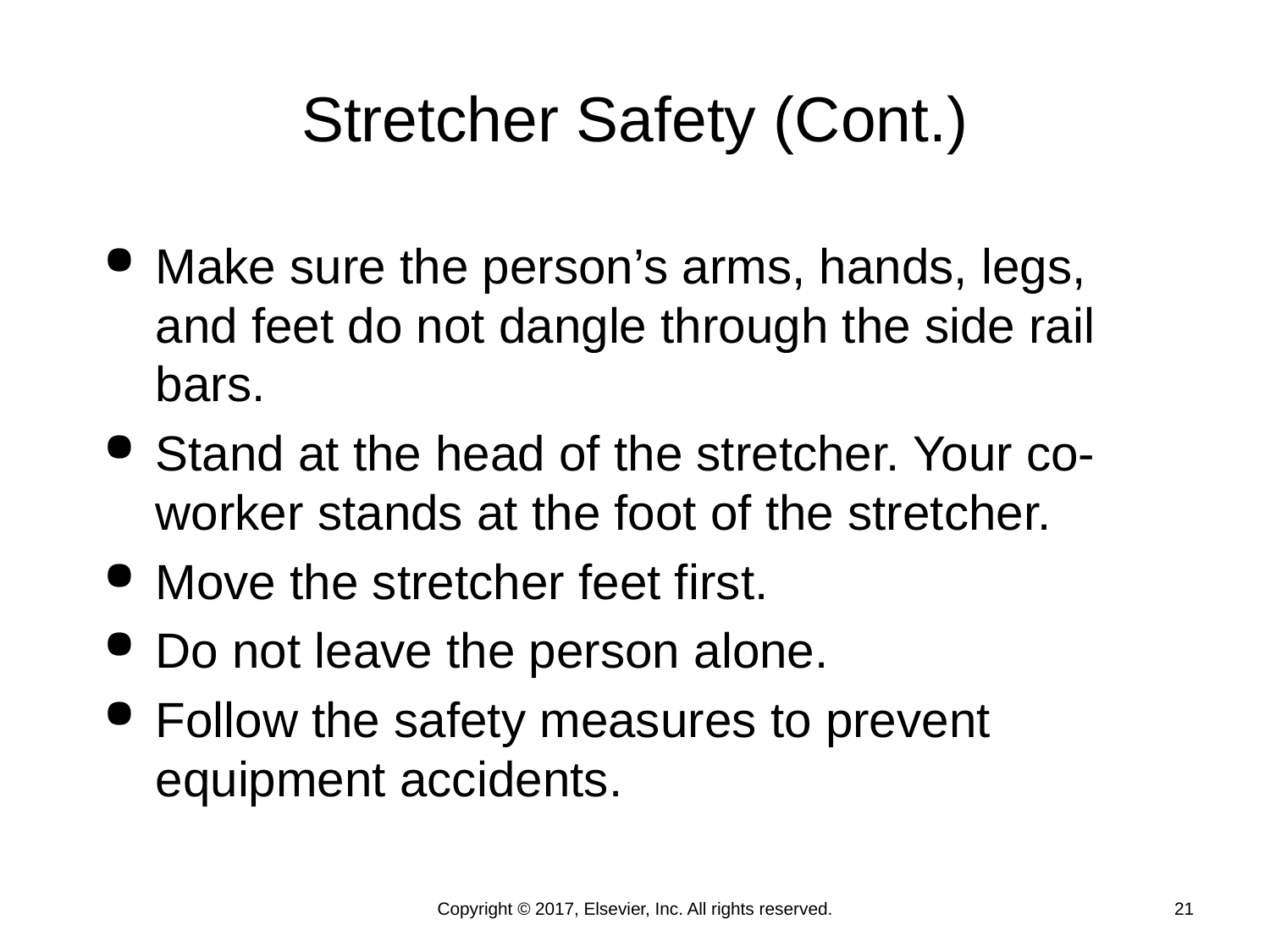

# Stretcher Safety (Cont.)
Make sure the person’s arms, hands, legs, and feet do not dangle through the side rail bars.
Stand at the head of the stretcher. Your co-worker stands at the foot of the stretcher.
Move the stretcher feet first.
Do not leave the person alone.
Follow the safety measures to prevent equipment accidents.
Copyright © 2017, Elsevier, Inc. All rights reserved.
21